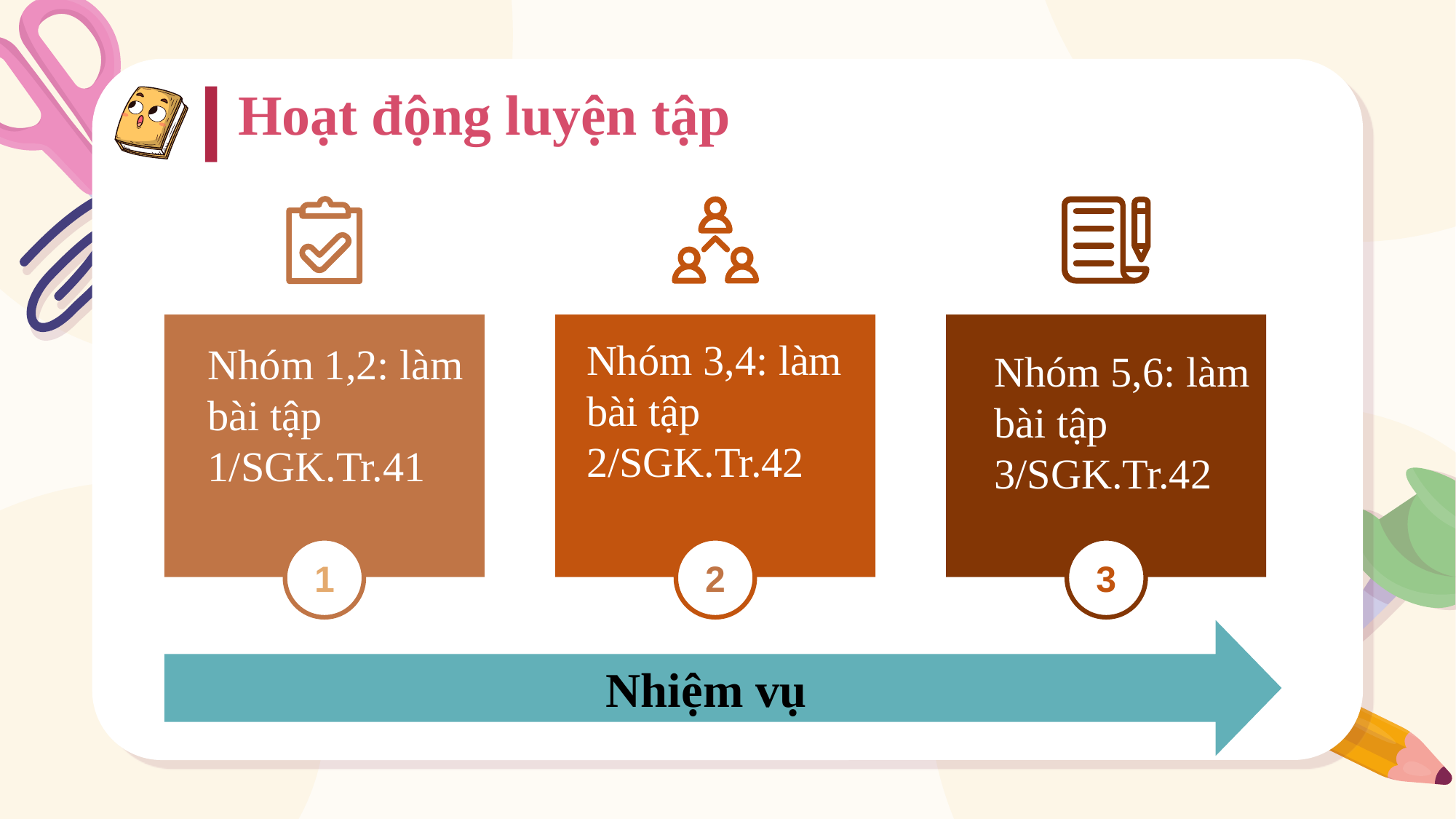

Hoạt động luyện tập

Nhóm 3,4: làm bài tập 2/SGK.Tr.42
Nhóm 1,2: làm bài tập 1/SGK.Tr.41
Nhóm 5,6: làm bài tập 3/SGK.Tr.42
1
2
3
Nhiệm vụ